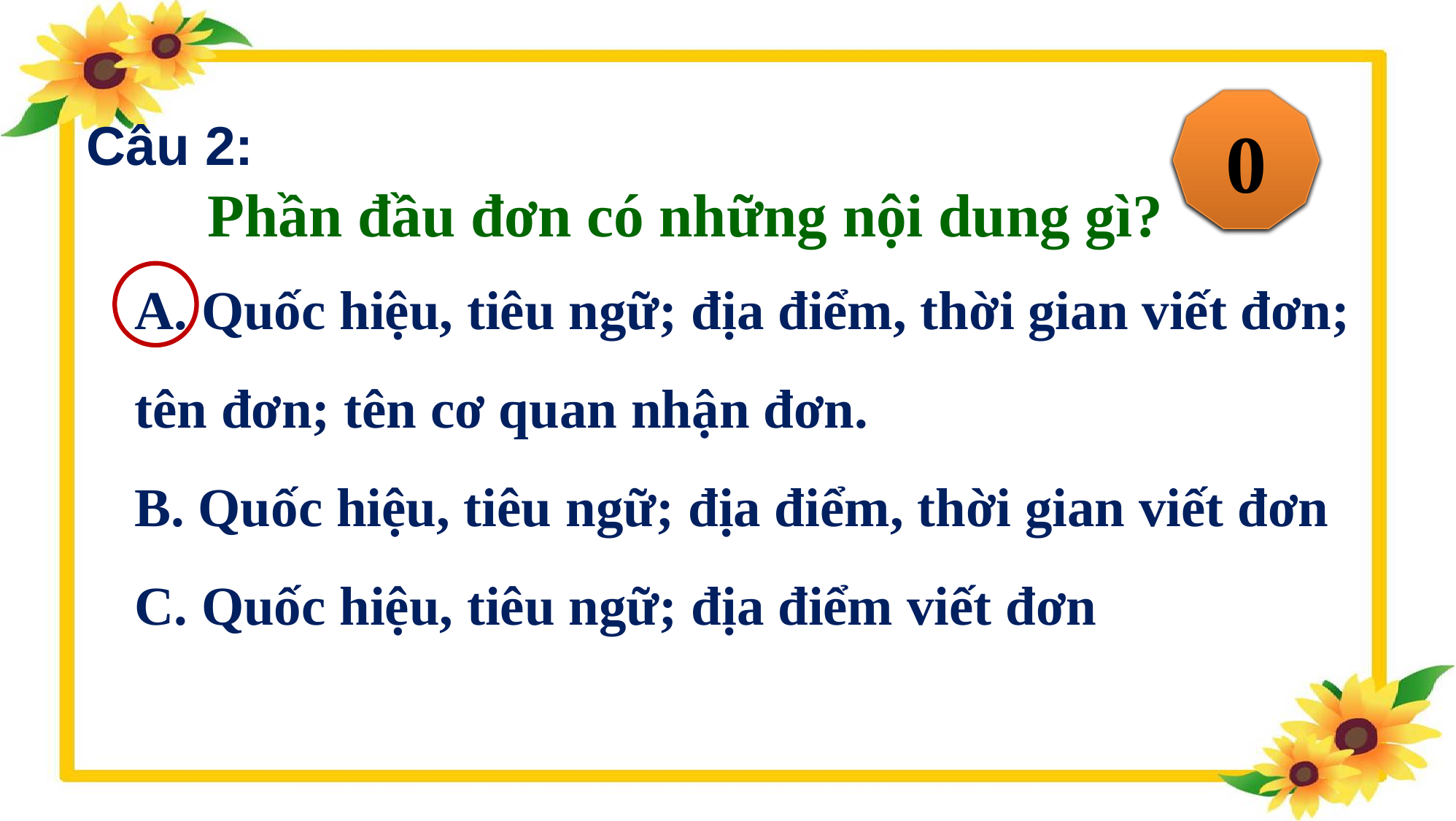

5
4
3
2
1
0
Câu 2:
        Phần đầu đơn có những nội dung gì?
A. Quốc hiệu, tiêu ngữ; địa điểm, thời gian viết đơn; tên đơn; tên cơ quan nhận đơn.
B. Quốc hiệu, tiêu ngữ; địa điểm, thời gian viết đơn
C. Quốc hiệu, tiêu ngữ; địa điểm viết đơn